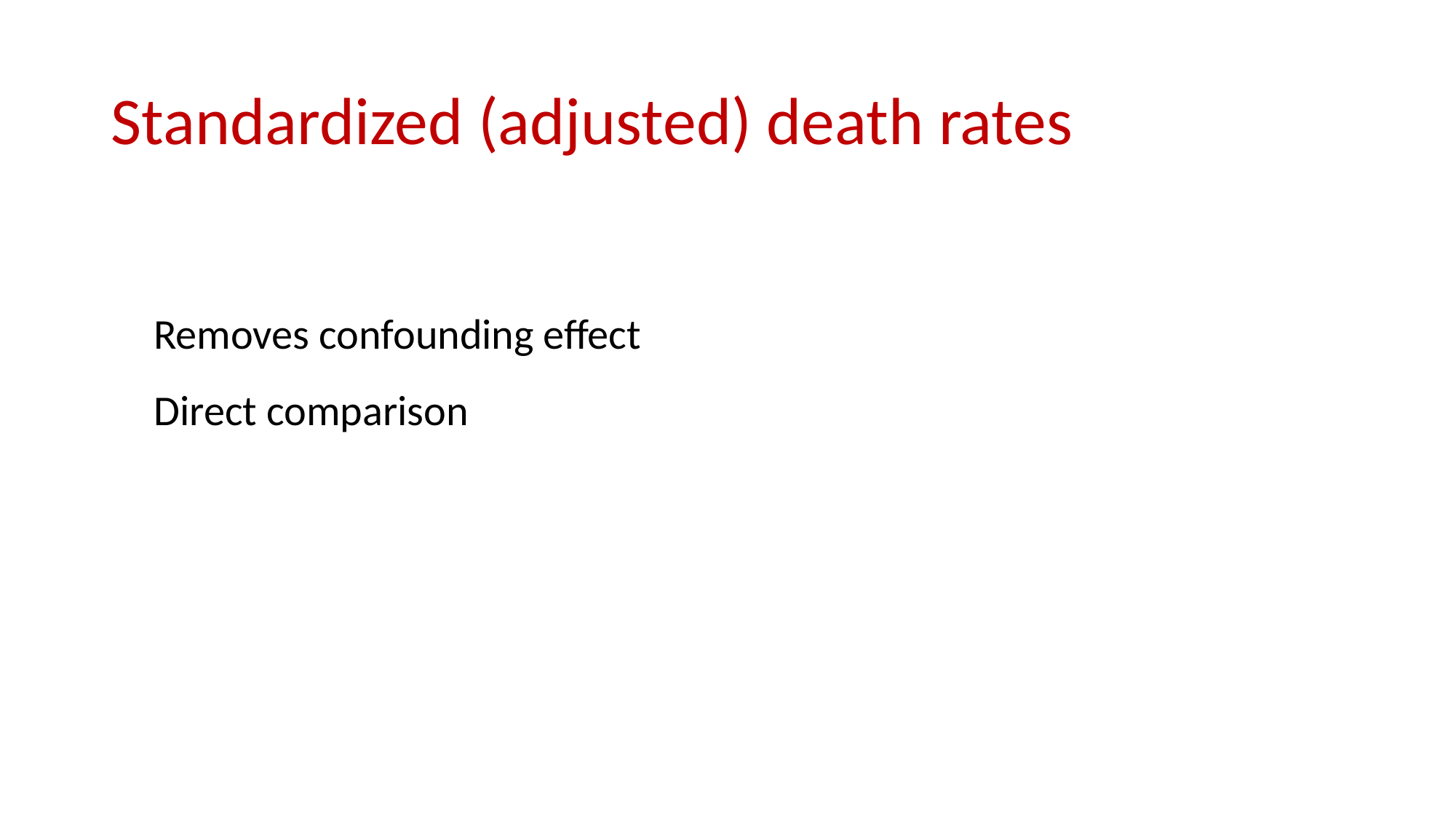

# Standardized (adjusted) death rates
Removes confounding effect
Direct comparison